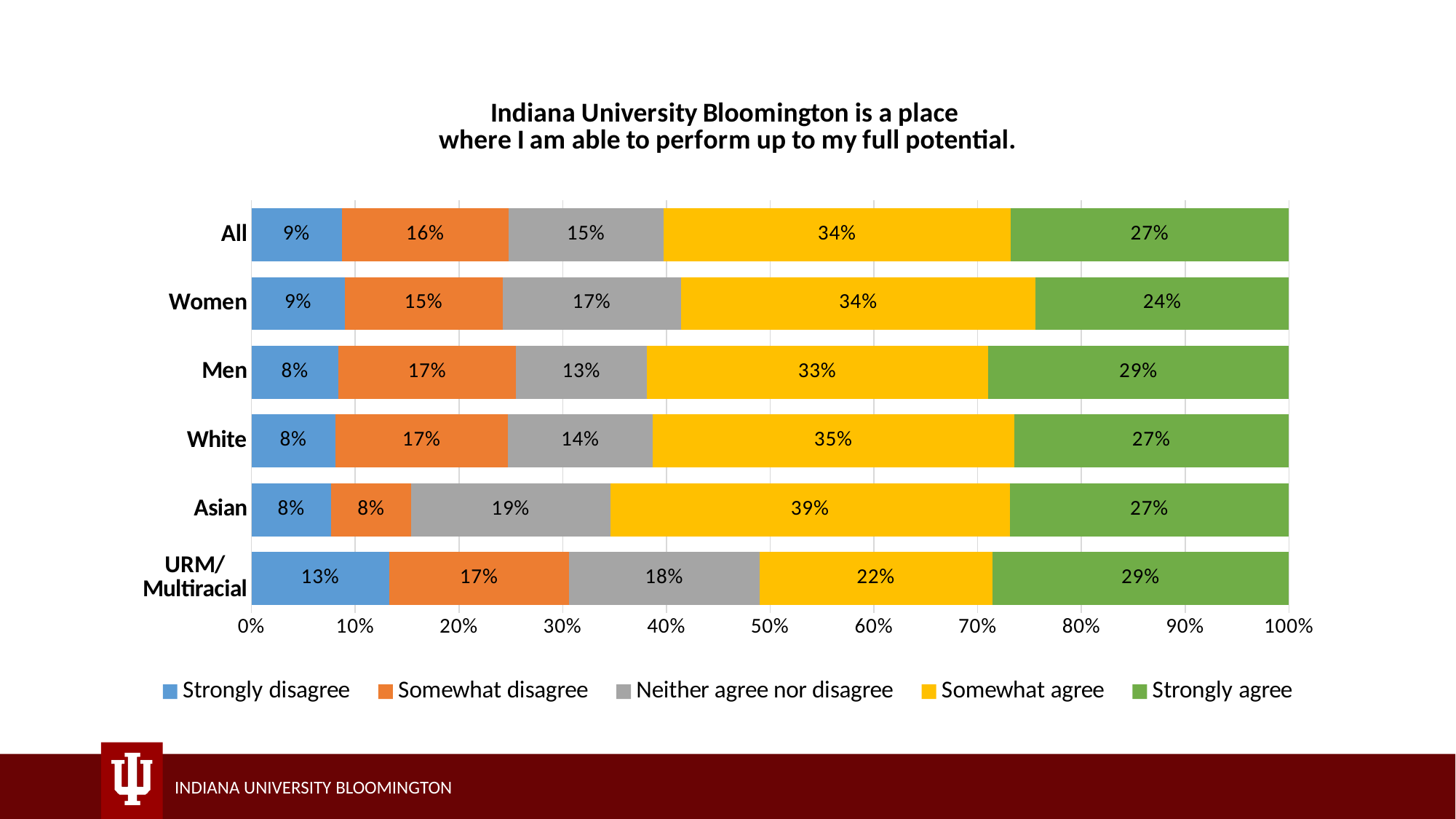

### Chart: Indiana University Bloomington is a place
where I am able to perform up to my full potential.

| Category | Strongly disagree | Somewhat disagree | Neither agree nor disagree | Somewhat agree | Strongly agree |
|---|---|---|---|---|---|
| URM/
Multiracial | 0.133 | 0.17300000000000001 | 0.184 | 0.22399999999999998 | 0.28600000000000003 |
| Asian | 0.077 | 0.077 | 0.192 | 0.385 | 0.26899999999999996 |
| White | 0.081 | 0.166 | 0.14 | 0.348 | 0.265 |
| Men | 0.084 | 0.171 | 0.126 | 0.32899999999999996 | 0.29 |
| Women | 0.09 | 0.152 | 0.172 | 0.342 | 0.244 |
| All | 0.087 | 0.161 | 0.149 | 0.335 | 0.268 |